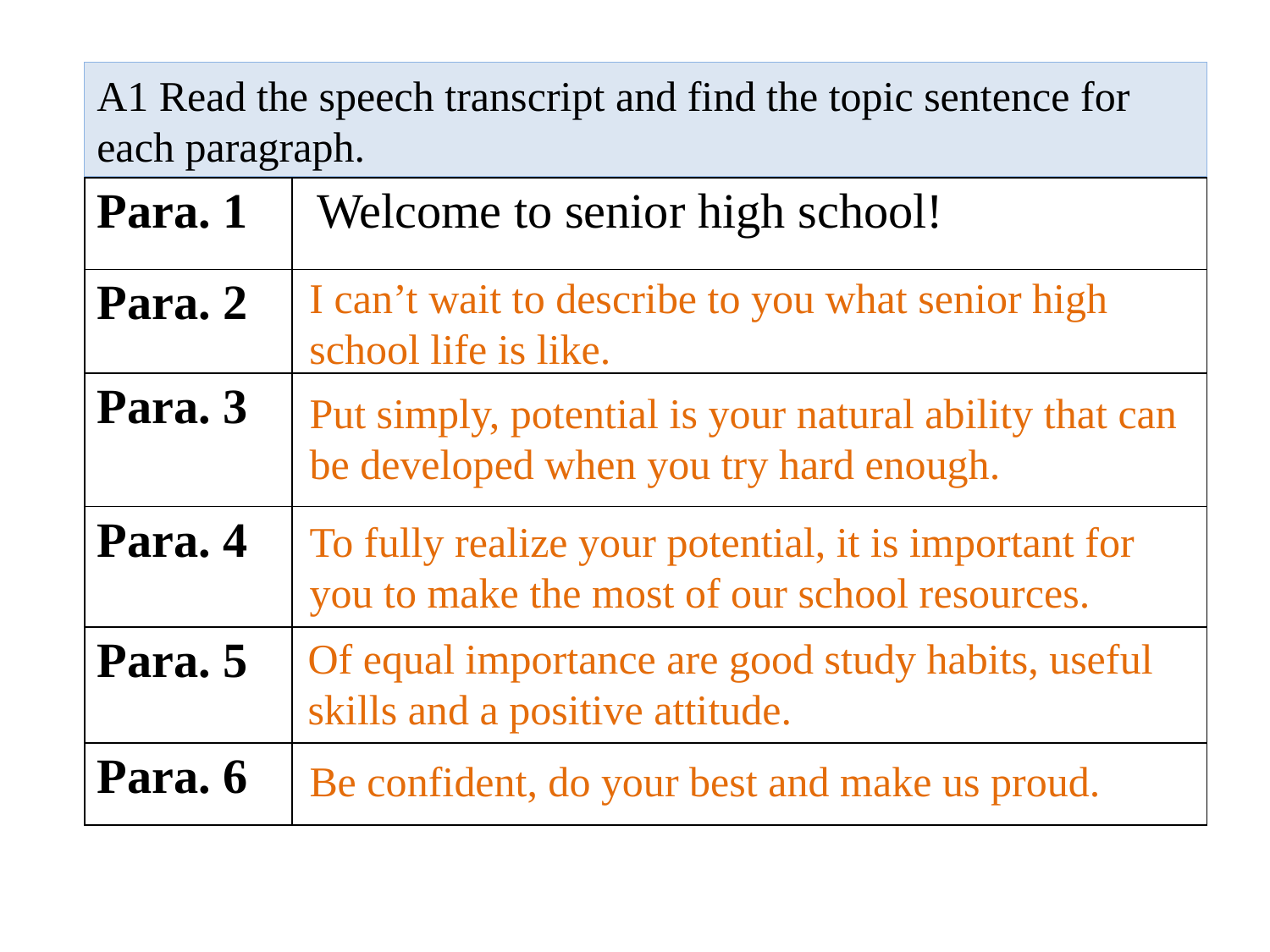

A1 Read the speech transcript and find the topic sentence for each paragraph.
| Para. 1 | Welcome to senior high school! |
| --- | --- |
| Para. 2 |  |
| Para. 3 |  |
| Para. 4 |  |
| Para. 5 |  |
| Para. 6 |  |
I can’t wait to describe to you what senior high school life is like.
Put simply, potential is your natural ability that can be developed when you try hard enough.
To fully realize your potential, it is important for you to make the most of our school resources.
Of equal importance are good study habits, useful skills and a positive attitude.
Be confident, do your best and make us proud.